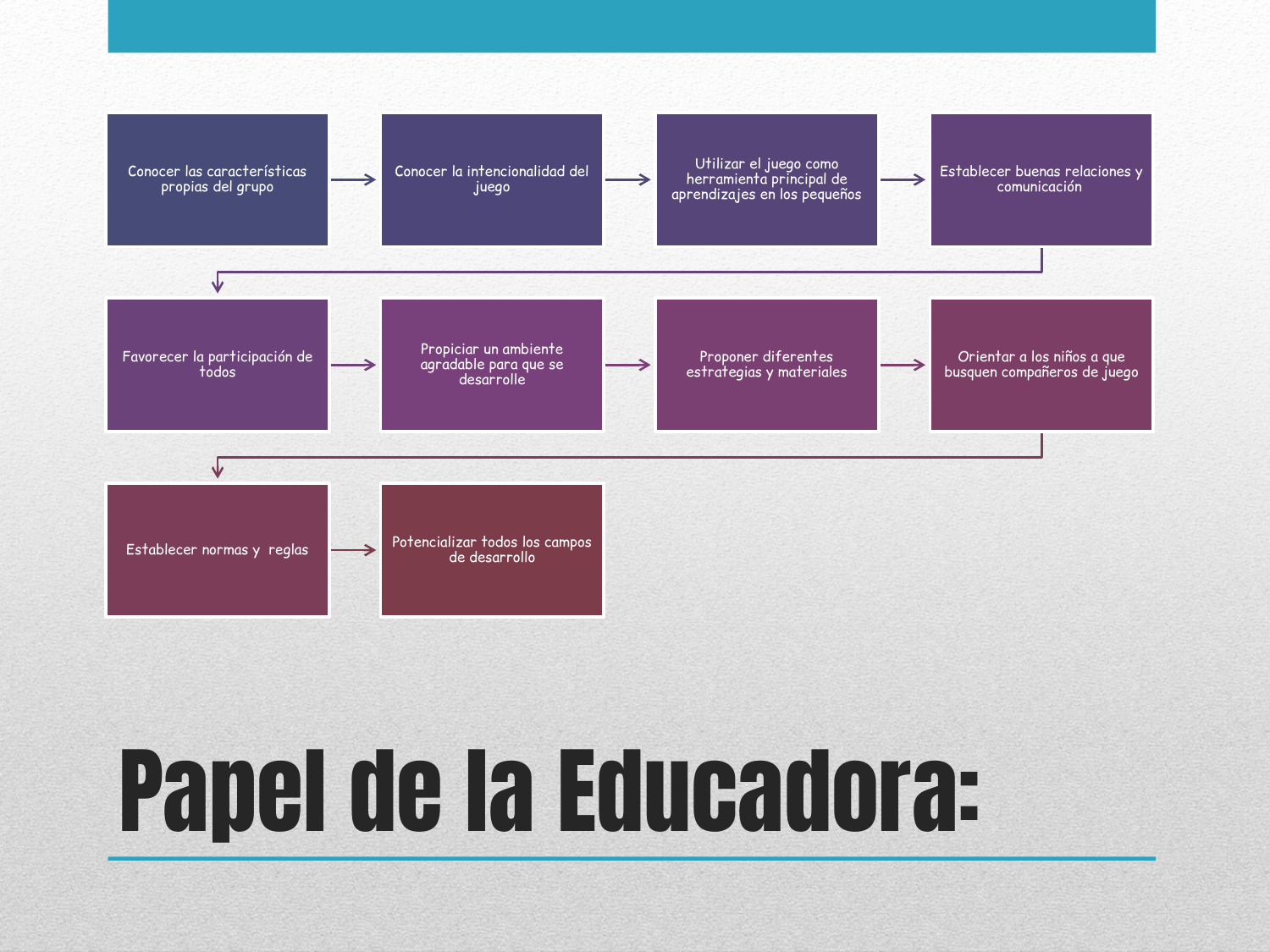

Conocer las características propias del grupo

Conocer la intencionalidad del juego

Utilizar el juego como herramienta principal de aprendizajes en los pequeños

Establecer buenas relaciones y comunicación

Favorecer la participación de todos

Propiciar un ambiente agradable para que se desarrolle

Proponer diferentes estrategias y materiales

Orientar a los niños a que busquen compañeros de juego

Establecer normas y  reglas
Potencializar todos los campos de desarrollo
# Papel de la Educadora: